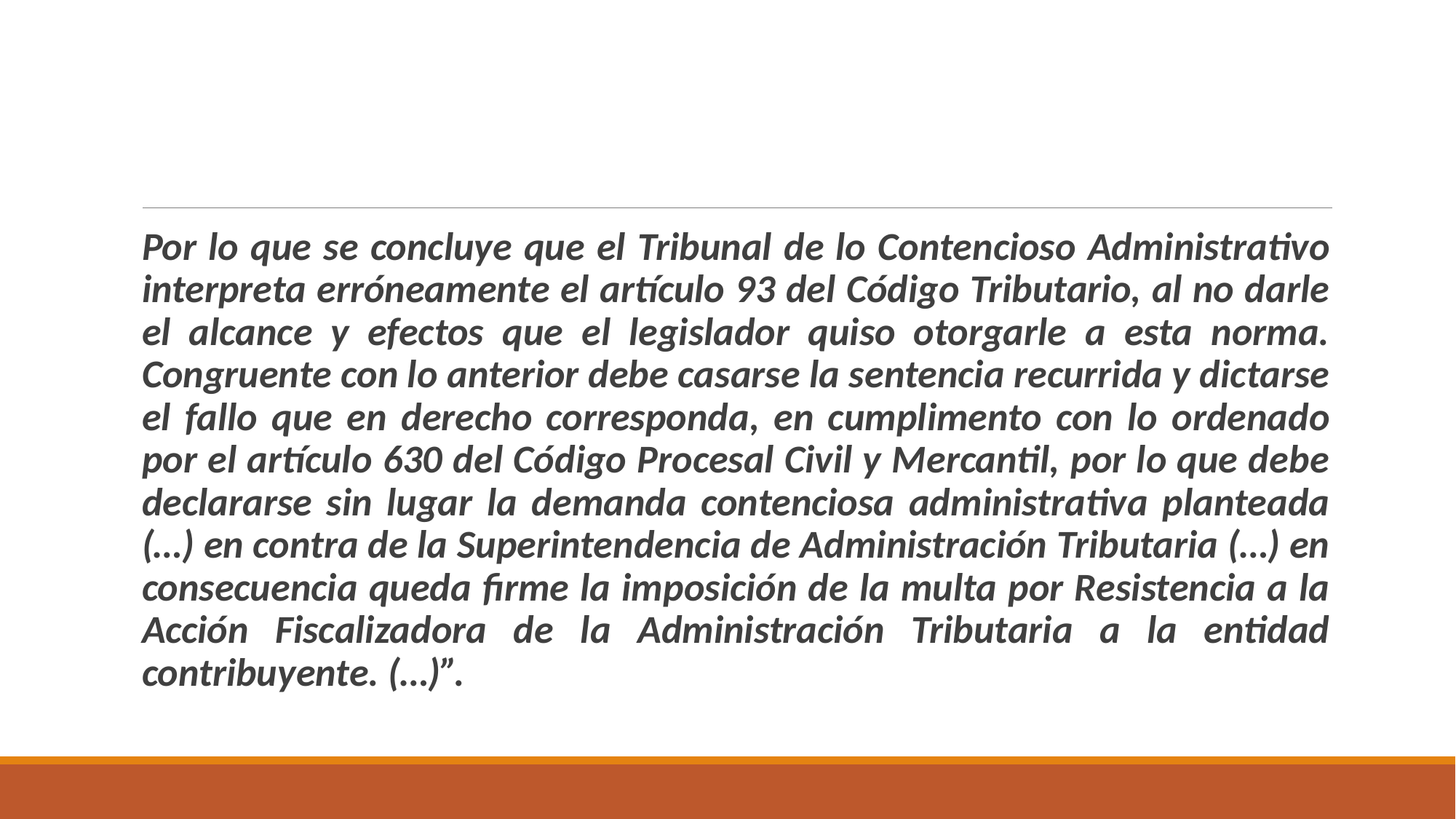

#
Por lo que se concluye que el Tribunal de lo Contencioso Administrativo interpreta erróneamente el artículo 93 del Código Tributario, al no darle el alcance y efectos que el legislador quiso otorgarle a esta norma. Congruente con lo anterior debe casarse la sentencia recurrida y dictarse el fallo que en derecho corresponda, en cumplimento con lo ordenado por el artículo 630 del Código Procesal Civil y Mercantil, por lo que debe declararse sin lugar la demanda contenciosa administrativa planteada (…) en contra de la Superintendencia de Administración Tributaria (…) en consecuencia queda firme la imposición de la multa por Resistencia a la Acción Fiscalizadora de la Administración Tributaria a la entidad contribuyente. (…)”.